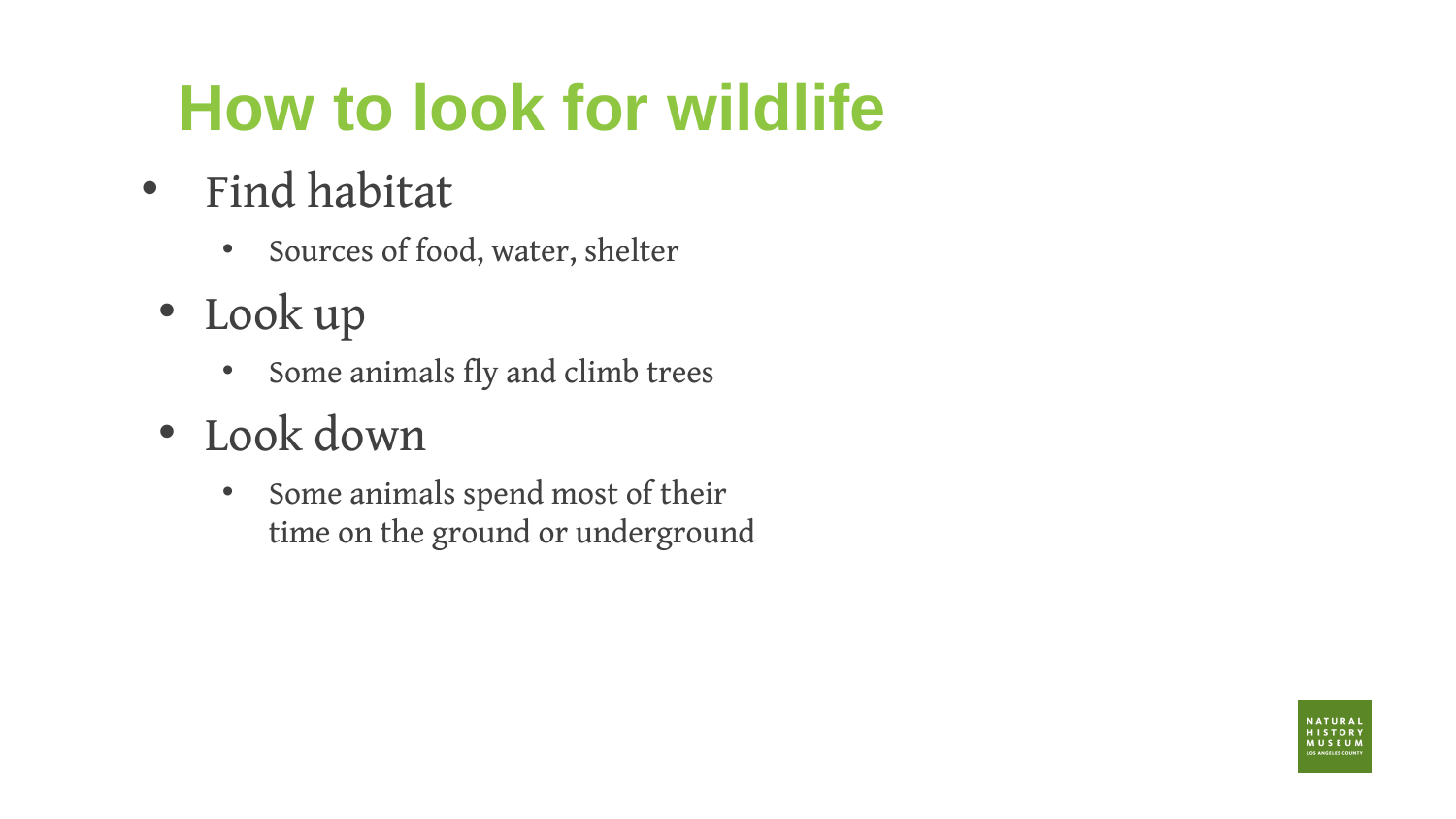

# How to look for wildlife
Find habitat
Sources of food, water, shelter
Look up
Some animals fly and climb trees
Look down
Some animals spend most of their time on the ground or underground